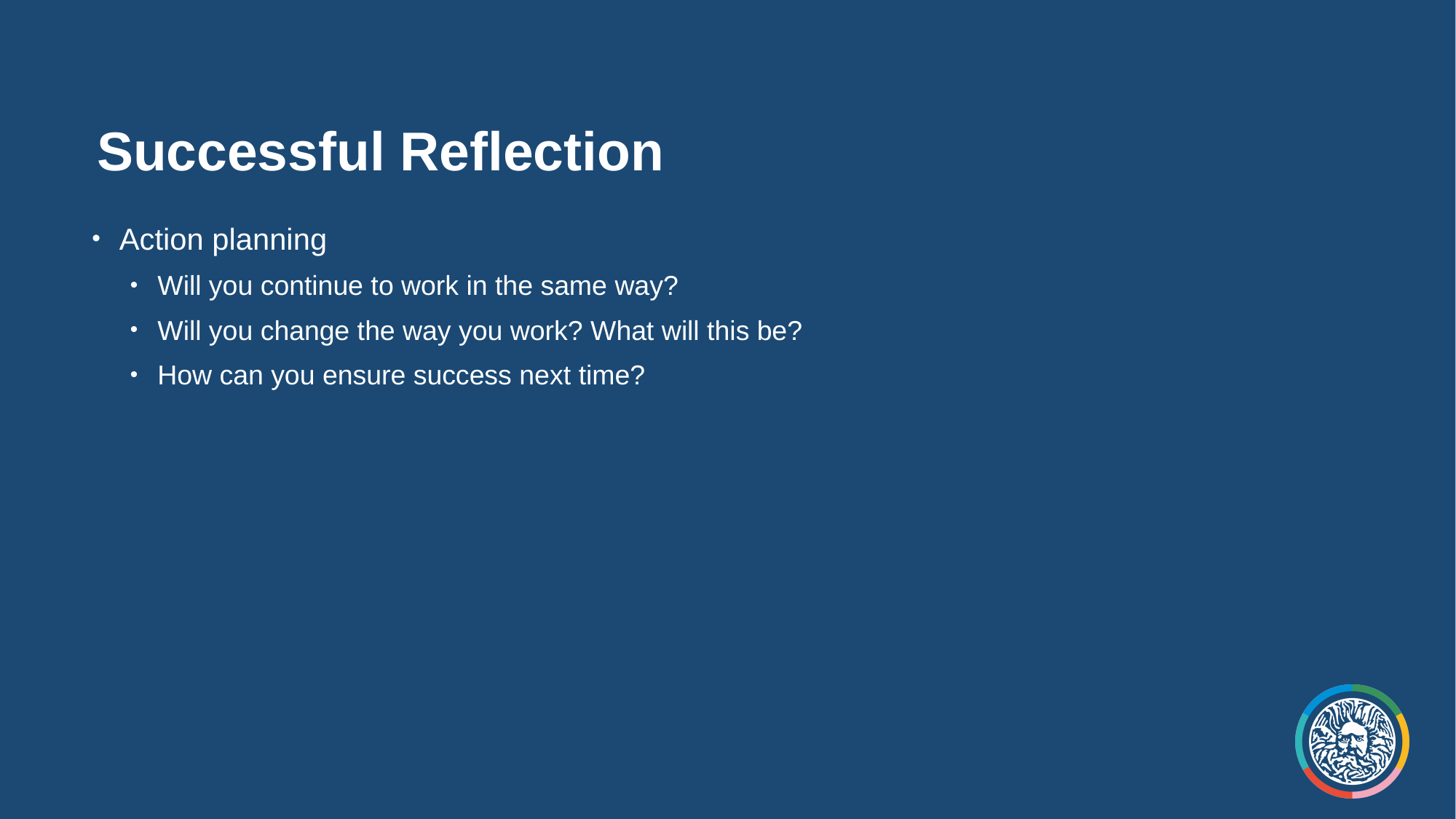

# Successful Reflection
Action planning
Will you continue to work in the same way?
Will you change the way you work? What will this be?
How can you ensure success next time?